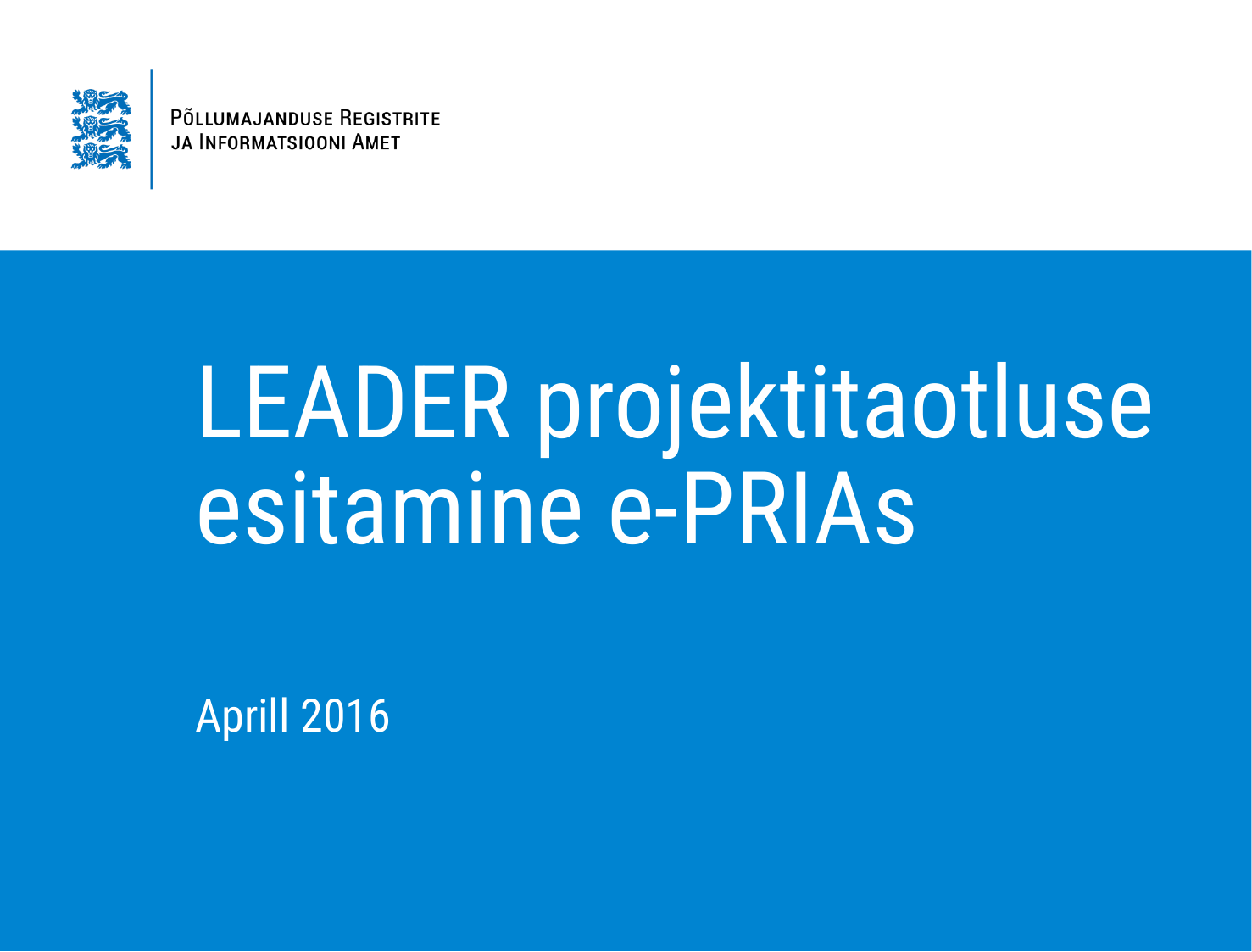

# LEADER projektitaotluse esitamine e-PRIAs

Aprill 2016